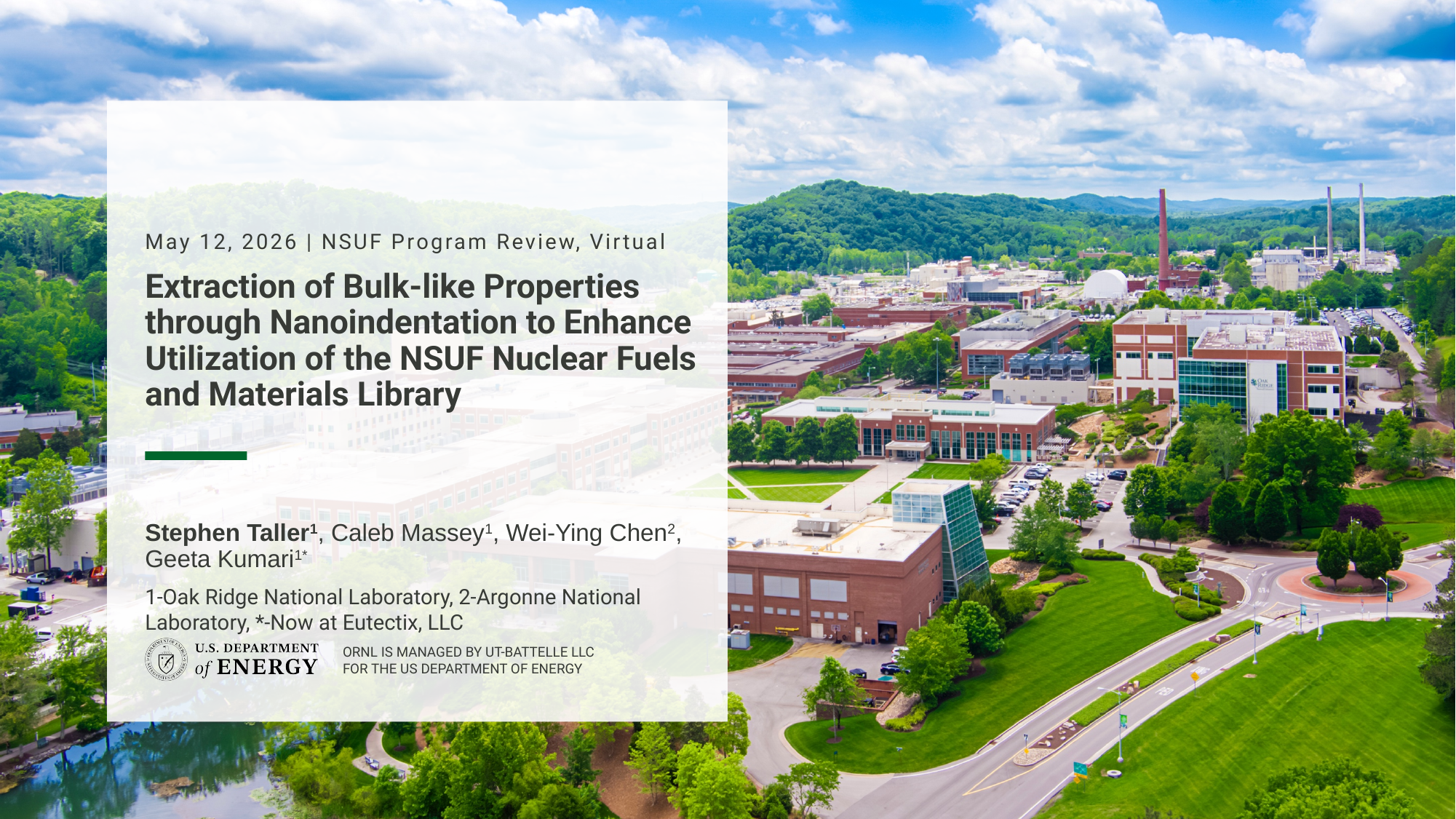

May 12, 2026 | NSUF Program Review, Virtual
# Extraction of Bulk-like Properties through Nanoindentation to Enhance Utilization of the NSUF Nuclear Fuels and Materials Library

Stephen Taller1, Caleb Massey1, Wei-Ying Chen2, Geeta Kumari1*
1-Oak Ridge National Laboratory, 2-Argonne National Laboratory, *-Now at Eutectix, LLC